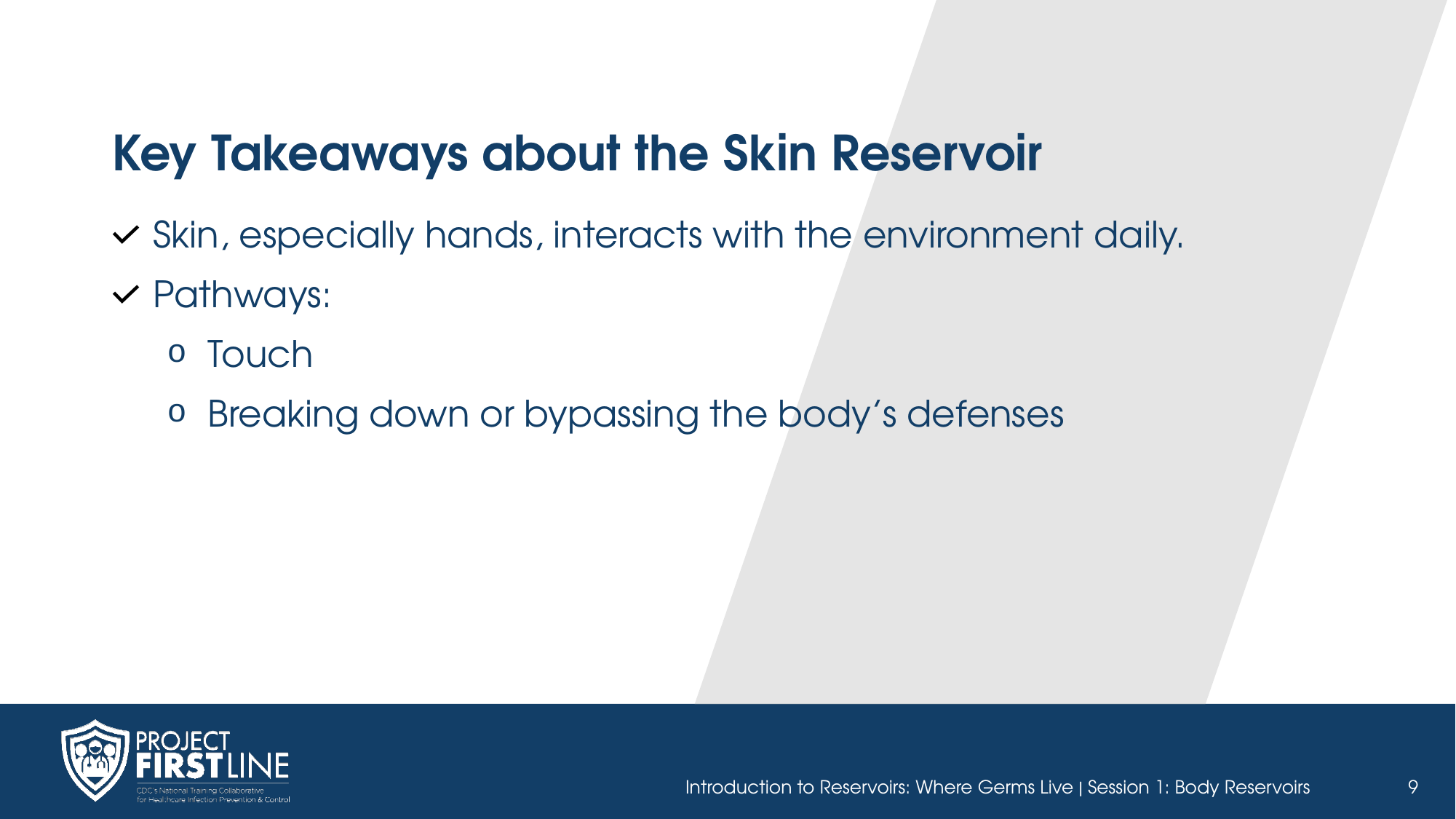

# Key Takeaways about the Skin Reservoir
Skin, especially hands, interacts with the environment daily.
Pathways:
Touch
Breaking down or bypassing the body’s defenses